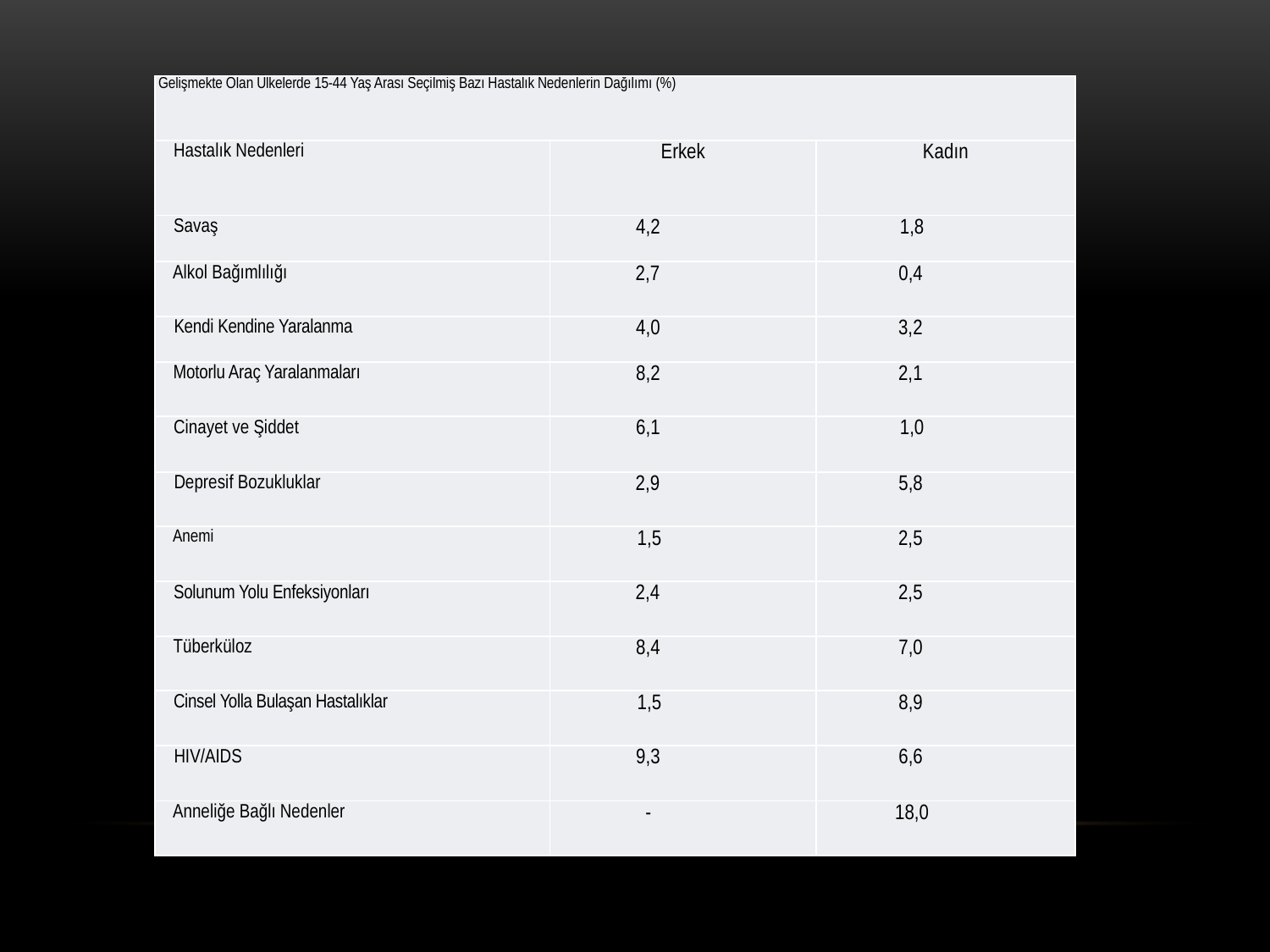

| Gelişmekte Olan Ülkelerde 15-44 Yaş Arası Seçilmiş Bazı Hastalık Nedenlerin Dağılımı (%) |  |  |
| --- | --- | --- |
| Hastalık Nedenleri | Erkek | Kadın |
| Savaş | 4,2 | 1,8 |
| Alkol Bağımlılığı | 2,7 | 0,4 |
| Kendi Kendine Yaralanma | 4,0 | 3,2 |
| Motorlu Araç Yaralanmaları | 8,2 | 2,1 |
| Cinayet ve Şiddet | 6,1 | 1,0 |
| Depresif Bozukluklar | 2,9 | 5,8 |
| Anemi | 1,5 | 2,5 |
| Solunum Yolu Enfeksiyonları | 2,4 | 2,5 |
| Tüberküloz | 8,4 | 7,0 |
| Cinsel Yolla Bulaşan Hastalıklar | 1,5 | 8,9 |
| HIV/AIDS | 9,3 | 6,6 |
| Anneliğe Bağlı Nedenler | - | 18,0 |